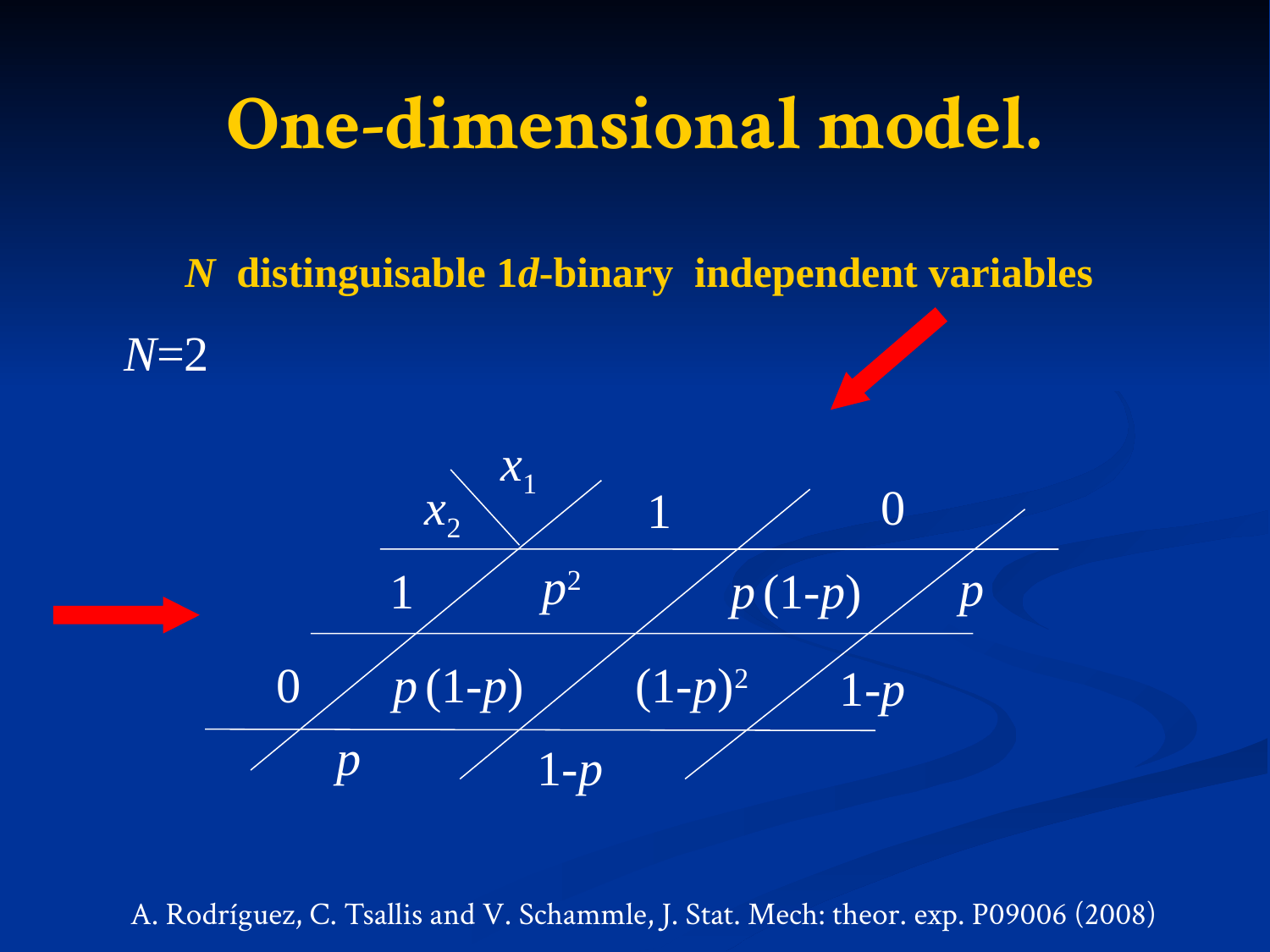

# One-dimensional model.
N  distinguisable 1d-binary  independent variables
N=2

x1
x2

0
1

p2
p
1
p (1-p)

0
p (1-p)
(1-p)2
 1-p
p

1-p
A. Rodríguez, C. Tsallis and V. Schammle, J. Stat. Mech: theor. exp. P09006 (2008)